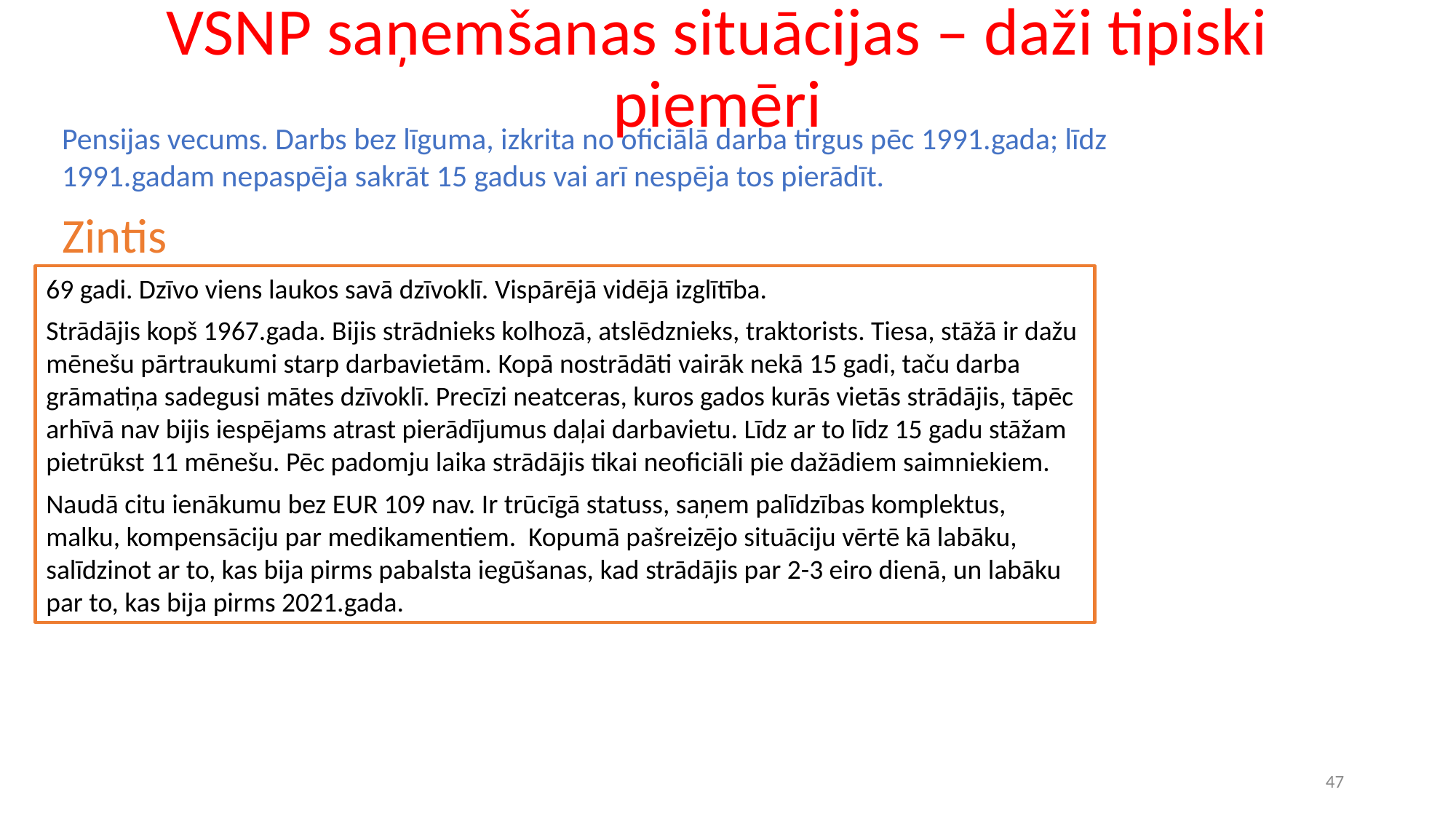

# VSNP saņemšanas situācijas – daži tipiski piemēri
Pensijas vecums. Darbs bez līguma, izkrita no oficiālā darba tirgus pēc 1991.gada; līdz 1991.gadam nepaspēja sakrāt 15 gadus vai arī nespēja tos pierādīt.
Zintis
69 gadi. Dzīvo viens laukos savā dzīvoklī. Vispārējā vidējā izglītība.
Strādājis kopš 1967.gada. Bijis strādnieks kolhozā, atslēdznieks, traktorists. Tiesa, stāžā ir dažu mēnešu pārtraukumi starp darbavietām. Kopā nostrādāti vairāk nekā 15 gadi, taču darba grāmatiņa sadegusi mātes dzīvoklī. Precīzi neatceras, kuros gados kurās vietās strādājis, tāpēc arhīvā nav bijis iespējams atrast pierādījumus daļai darbavietu. Līdz ar to līdz 15 gadu stāžam pietrūkst 11 mēnešu. Pēc padomju laika strādājis tikai neoficiāli pie dažādiem saimniekiem.
Naudā citu ienākumu bez EUR 109 nav. Ir trūcīgā statuss, saņem palīdzības komplektus, malku, kompensāciju par medikamentiem.  Kopumā pašreizējo situāciju vērtē kā labāku, salīdzinot ar to, kas bija pirms pabalsta iegūšanas, kad strādājis par 2-3 eiro dienā, un labāku par to, kas bija pirms 2021.gada.
47